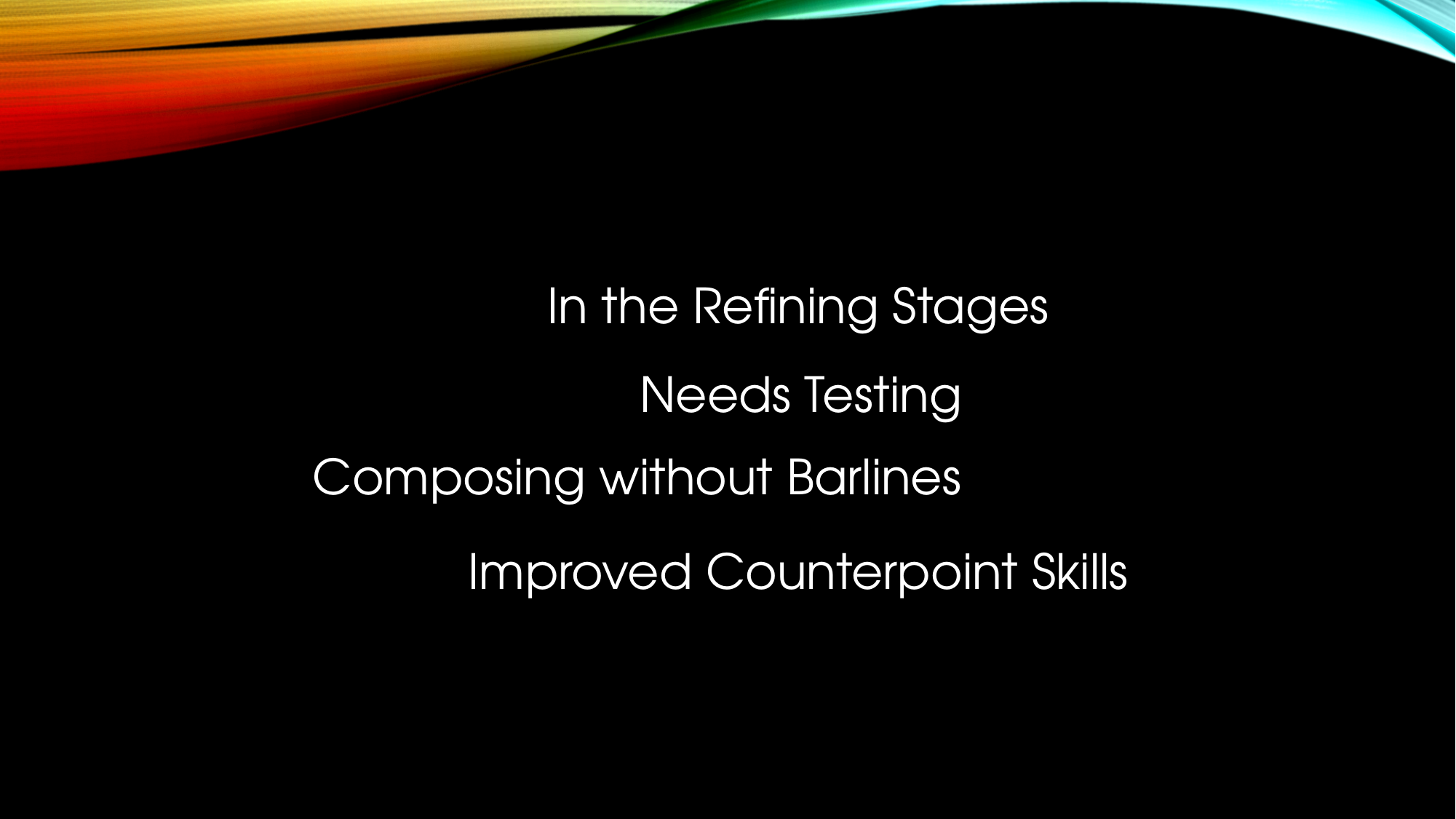

In the Refining Stages
Needs Testing
Composing without Barlines
Improved Counterpoint Skills